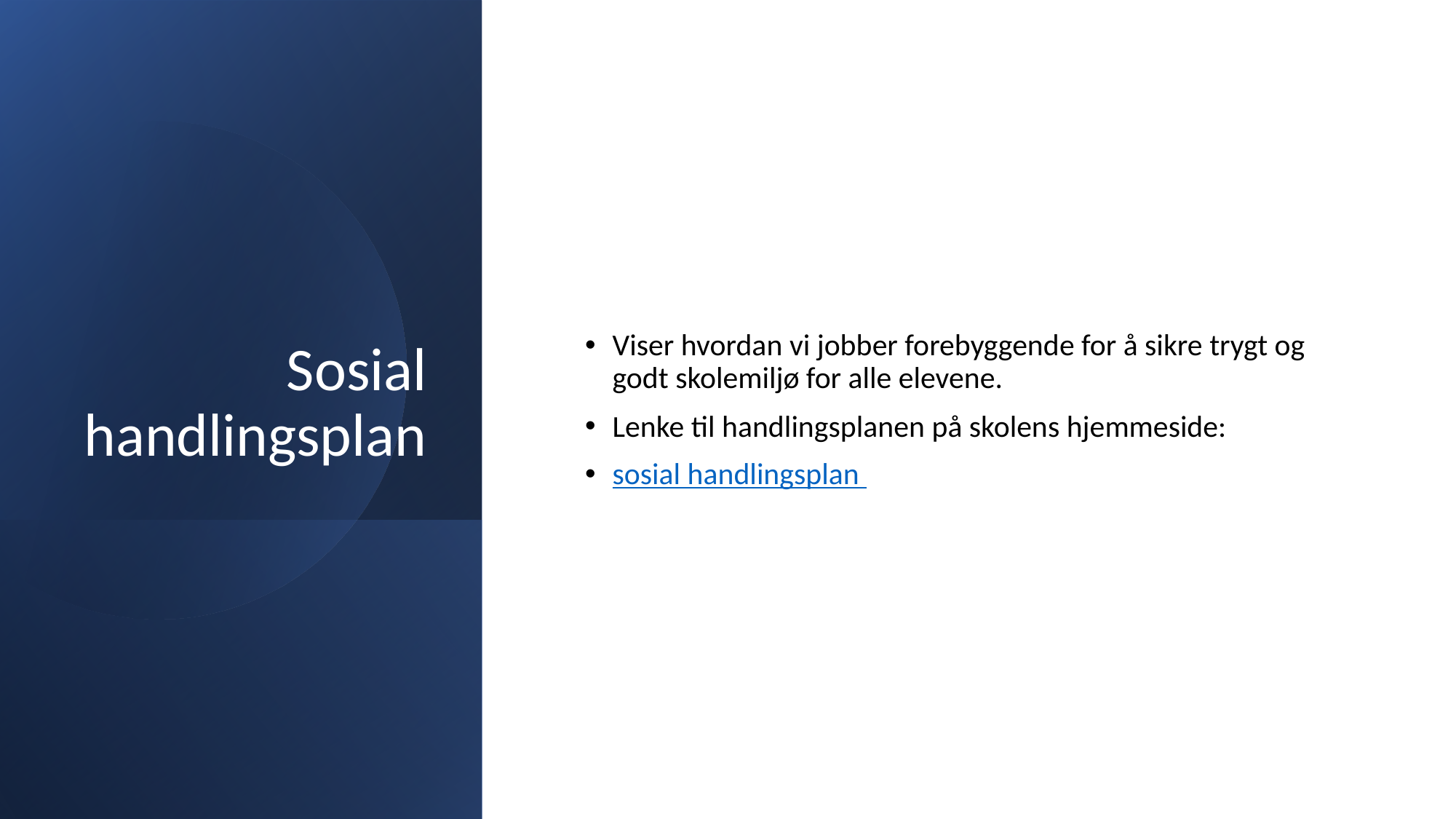

# Sosial handlingsplan

Viser hvordan vi jobber forebyggende for å sikre trygt og godt skolemiljø for alle elevene.
Lenke til handlingsplanen på skolens hjemmeside:
sosial handlingsplan